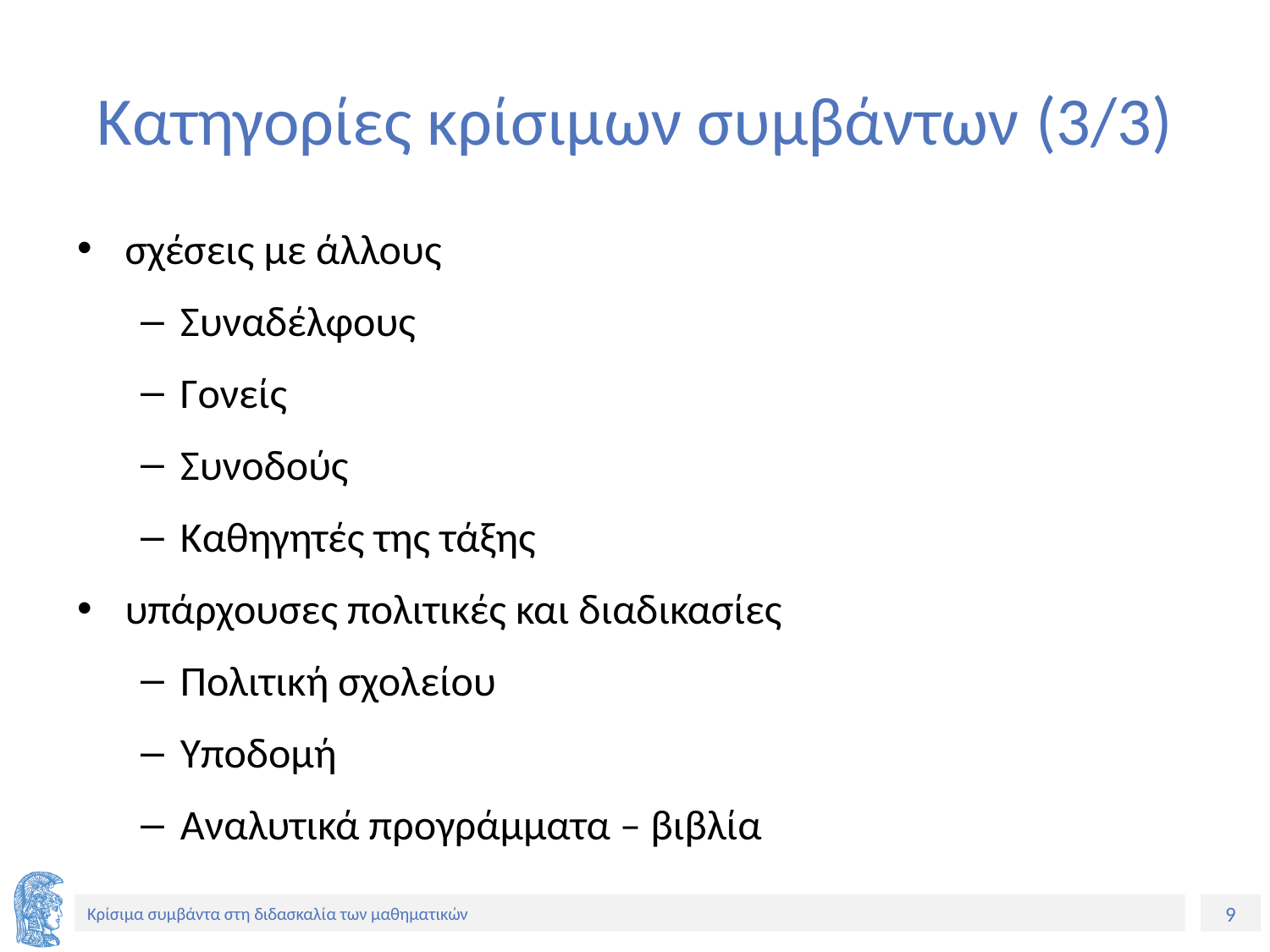

# Κατηγορίες κρίσιμων συμβάντων (3/3)
σχέσεις με άλλους
Συναδέλφους
Γονείς
Συνοδούς
Καθηγητές της τάξης
υπάρχουσες πολιτικές και διαδικασίες
Πολιτική σχολείου
Υποδομή
Αναλυτικά προγράμματα – βιβλία